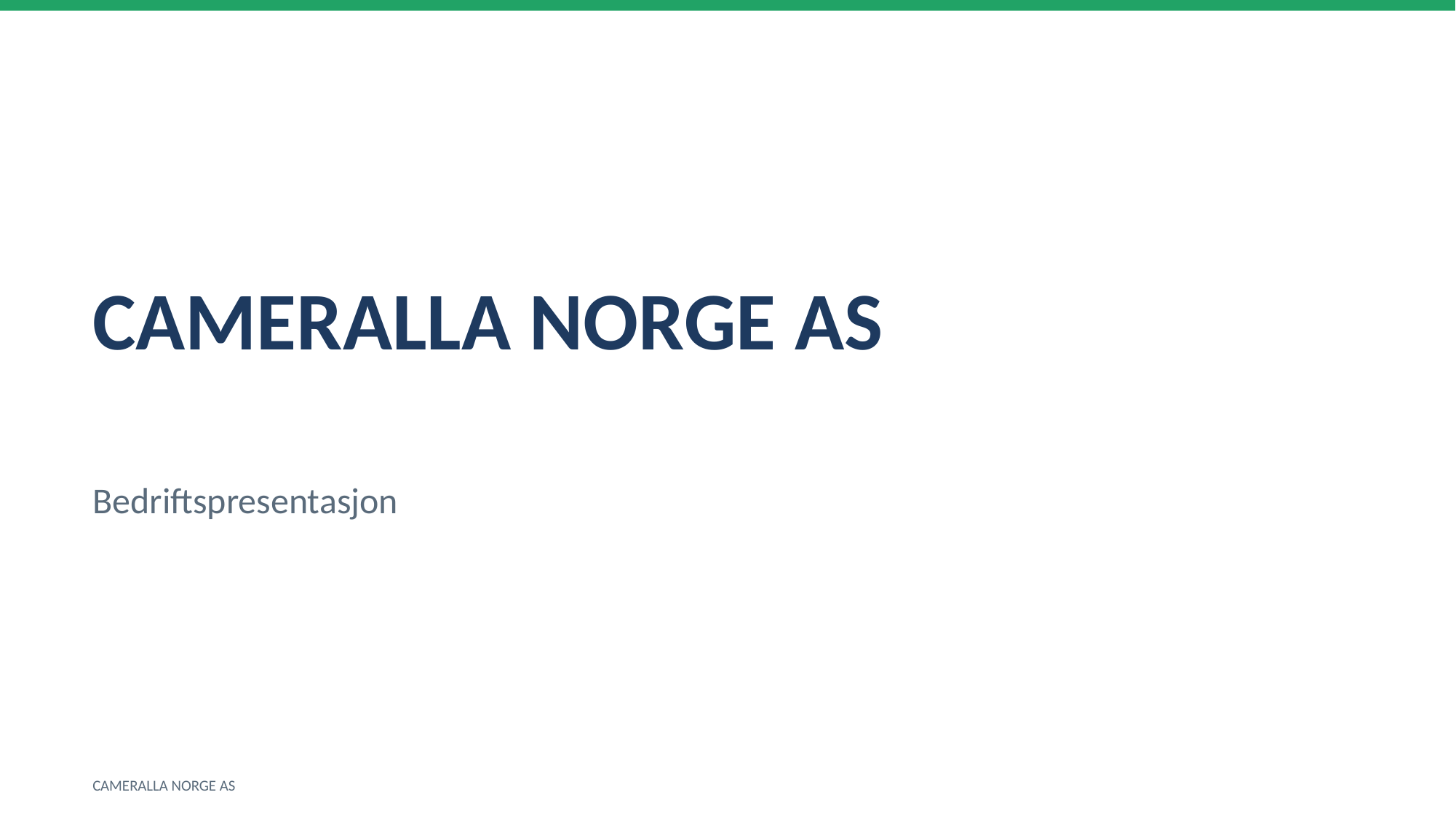

CAMERALLA NORGE AS
Bedriftspresentasjon
CAMERALLA NORGE AS